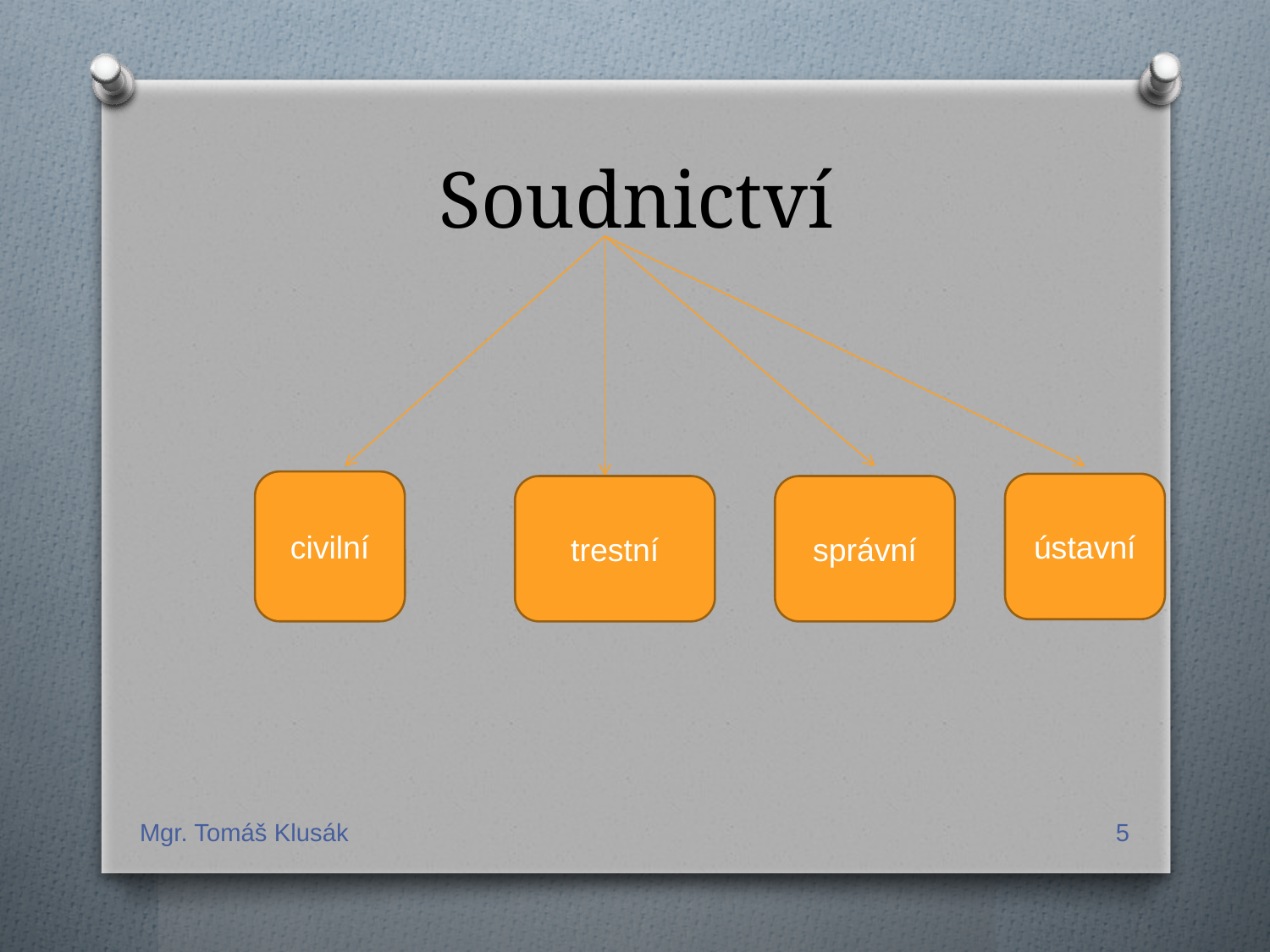

# Soudnictví

civilní
ústavní
trestní
správní
Mgr. Tomáš Klusák
5